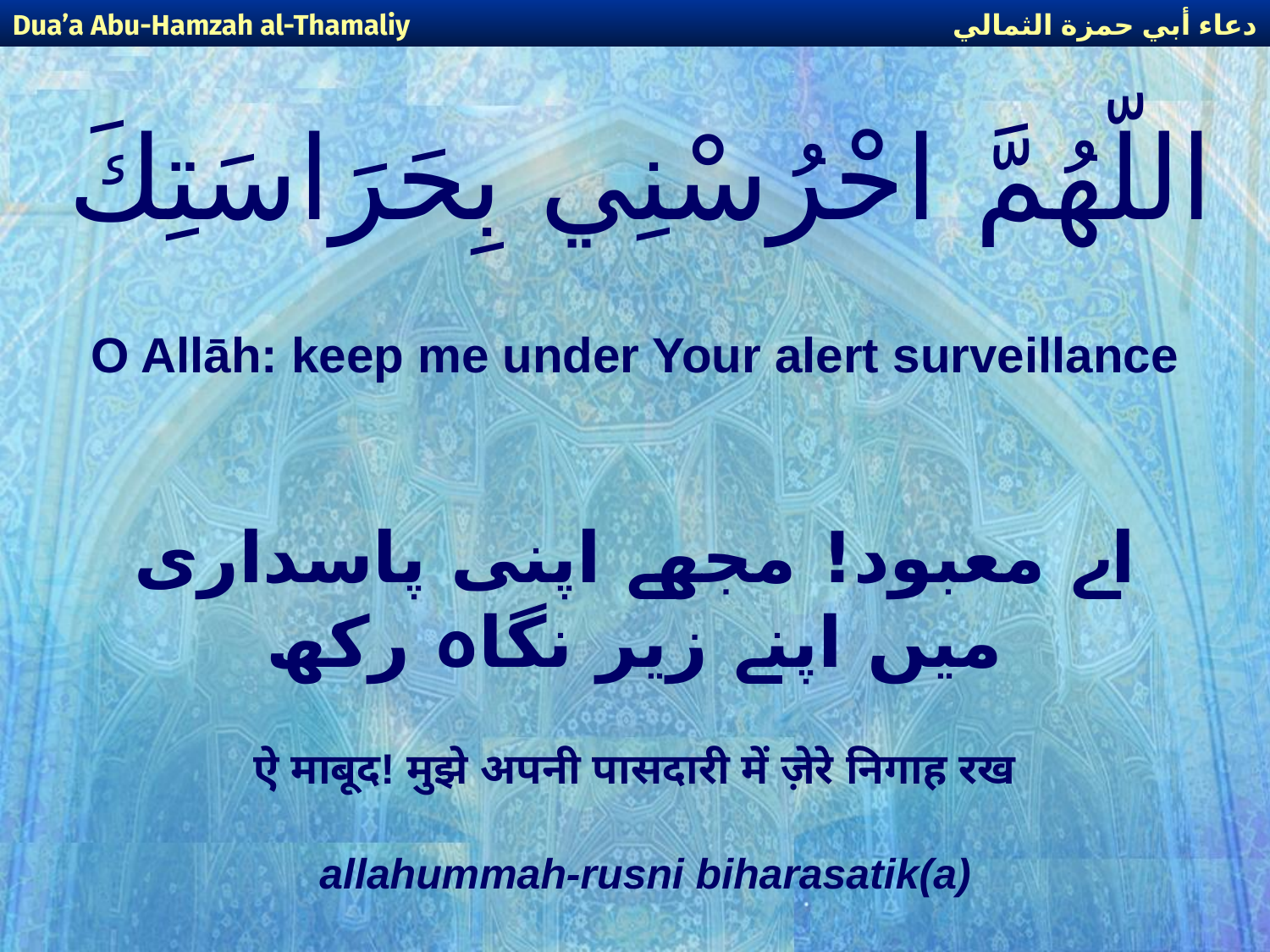

دعاء أبي حمزة الثمالي
Dua’a Abu-Hamzah al-Thamaliy
# اللّهُمَّ احْرُسْنِي بِحَرَاسَتِكَ
O Allāh: keep me under Your alert surveillance
اے معبود! مجھے اپنی پاسداری میں اپنے زیر نگاہ رکھ
ऐ माबूद! मुझे अपनी पासदारी में ज़ेरे निगाह रख
allahummah-rusni biharasatik(a)